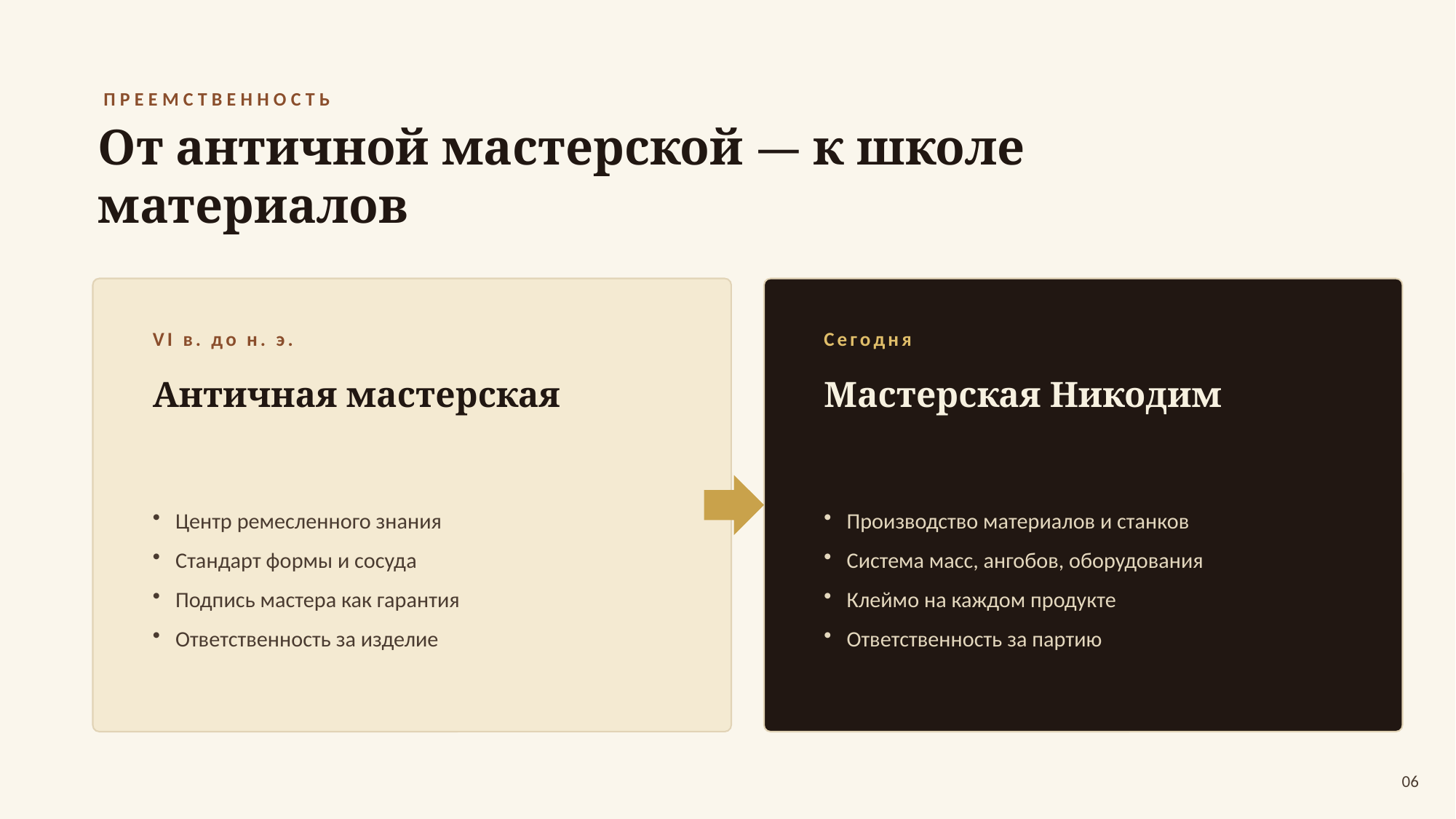

ПРЕЕМСТВЕННОСТЬ
От античной мастерской — к школе материалов

VI в. до н. э.
Сегодня
Античная мастерская
Мастерская Никодим
Центр ремесленного знания
Стандарт формы и сосуда
Подпись мастера как гарантия
Ответственность за изделие
Производство материалов и станков
Система масс, ангобов, оборудования
Клеймо на каждом продукте
Ответственность за партию

06